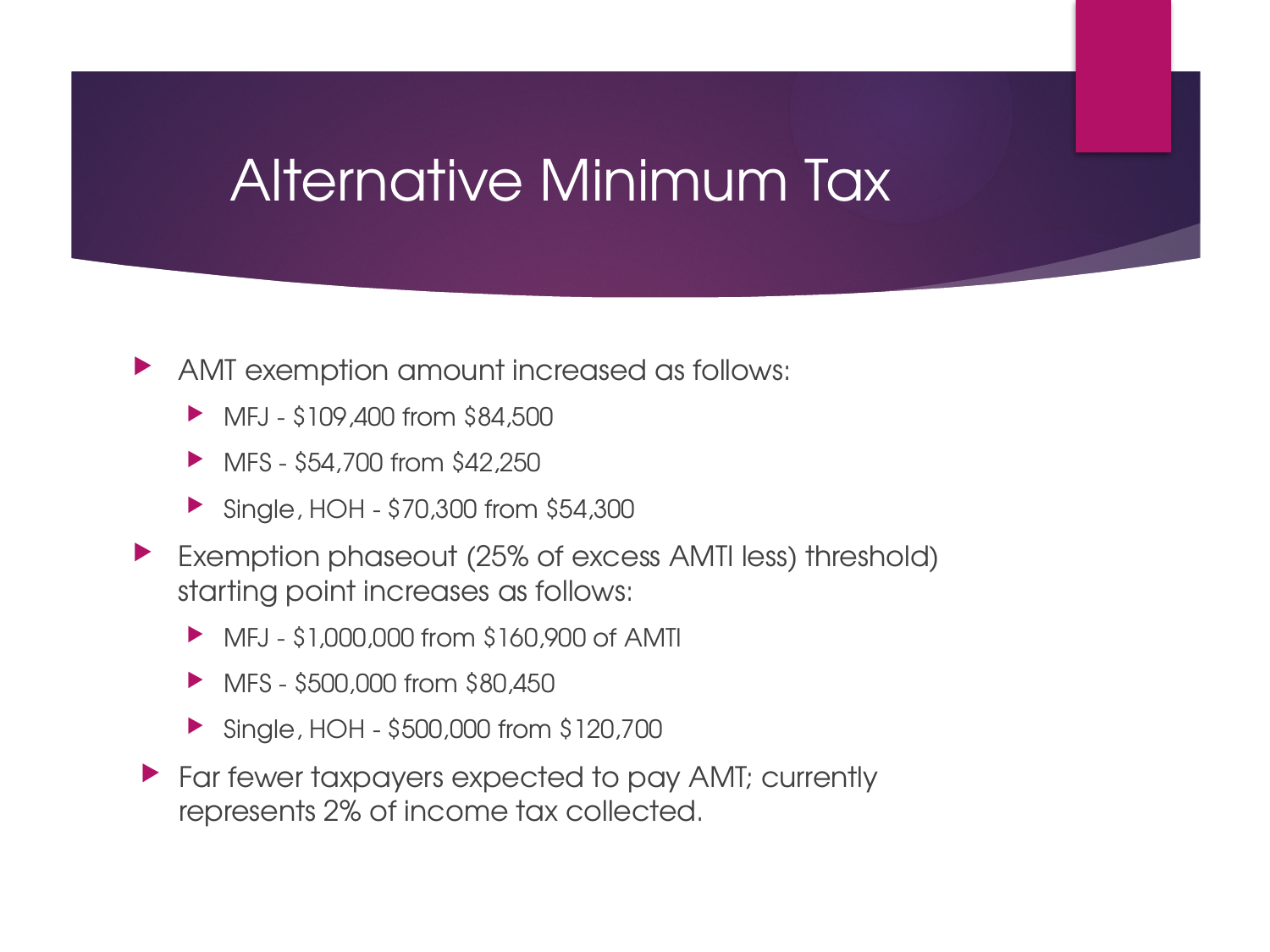

# Alternative Minimum Tax
AMT exemption amount increased as follows:
MFJ - $109,400 from $84,500
MFS - $54,700 from $42,250
Single, HOH - $70,300 from $54,300
Exemption phaseout (25% of excess AMTI less) threshold) starting point increases as follows:
MFJ - $1,000,000 from $160,900 of AMTI
MFS - $500,000 from $80,450
Single, HOH - $500,000 from $120,700
Far fewer taxpayers expected to pay AMT; currently represents 2% of income tax collected.